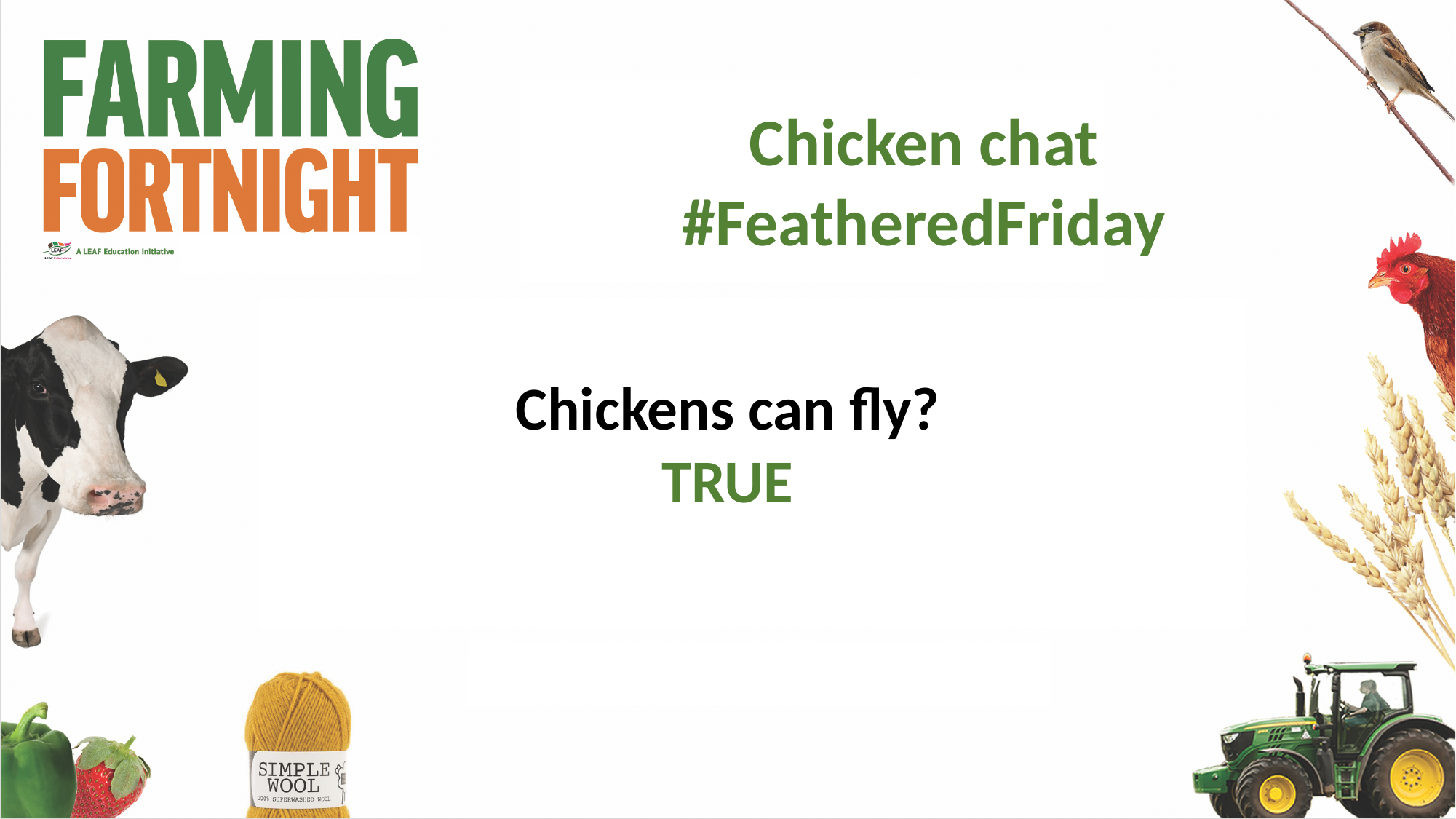

Chicken chat
#FeatheredFriday
Chickens can fly?
TRUE